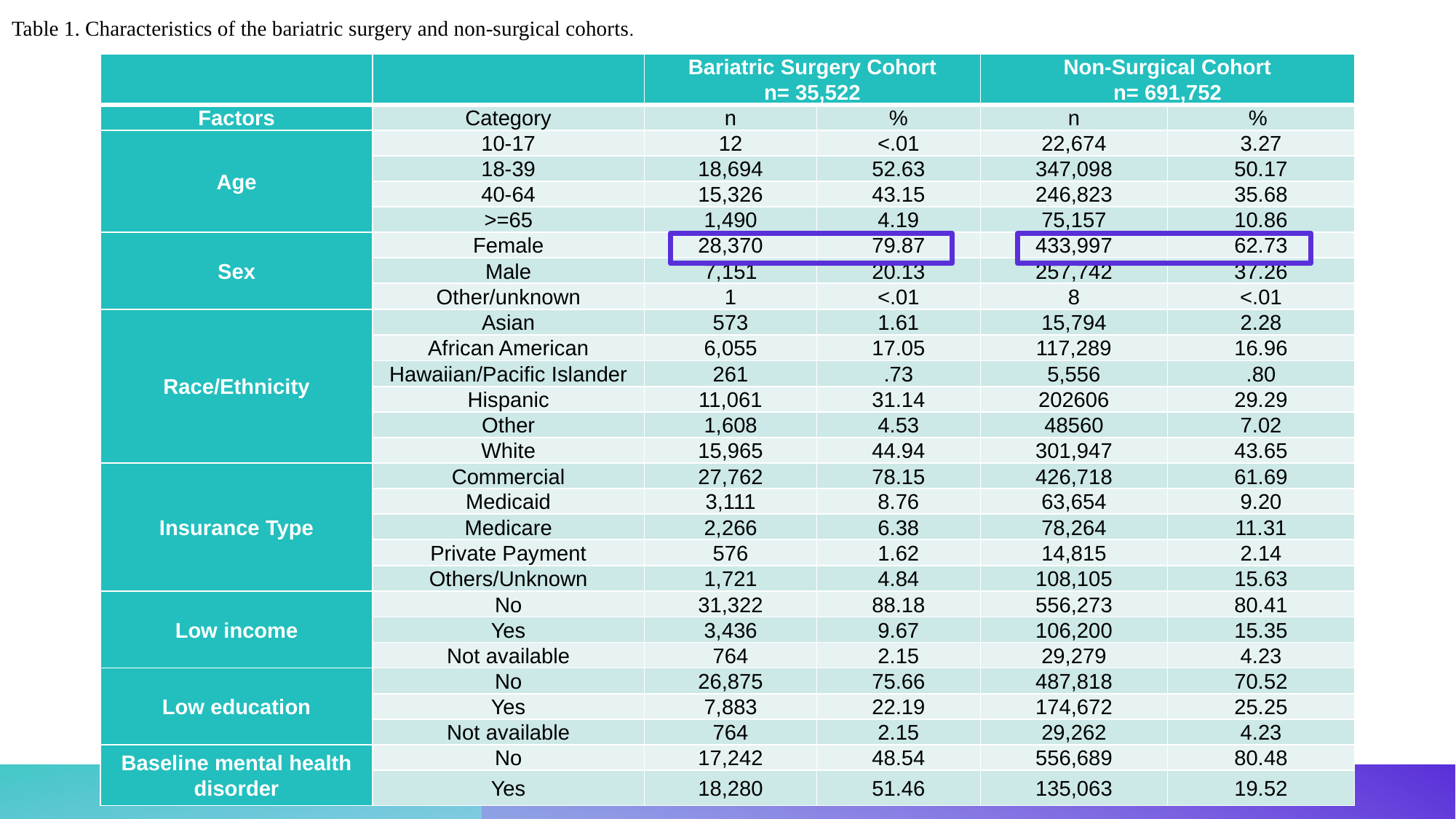

Table 1. Characteristics of the bariatric surgery and non-surgical cohorts.
|  |  | Bariatric Surgery Cohort n= 35,522 |  | Non-Surgical Cohort n= 691,752 |  |
| --- | --- | --- | --- | --- | --- |
| Factors | Category | n | % | n | % |
| Age | 10-17 | 12 | <.01 | 22,674 | 3.27 |
|  | 18-39 | 18,694 | 52.63 | 347,098 | 50.17 |
|  | 40-64 | 15,326 | 43.15 | 246,823 | 35.68 |
|  | >=65 | 1,490 | 4.19 | 75,157 | 10.86 |
| Sex | Female | 28,370 | 79.87 | 433,997 | 62.73 |
|  | Male | 7,151 | 20.13 | 257,742 | 37.26 |
|  | Other/unknown | 1 | <.01 | 8 | <.01 |
| Race/Ethnicity | Asian | 573 | 1.61 | 15,794 | 2.28 |
|  | African American | 6,055 | 17.05 | 117,289 | 16.96 |
|  | Hawaiian/Pacific Islander | 261 | .73 | 5,556 | .80 |
|  | Hispanic | 11,061 | 31.14 | 202606 | 29.29 |
|  | Other | 1,608 | 4.53 | 48560 | 7.02 |
|  | White | 15,965 | 44.94 | 301,947 | 43.65 |
| Insurance Type | Commercial | 27,762 | 78.15 | 426,718 | 61.69 |
|  | Medicaid | 3,111 | 8.76 | 63,654 | 9.20 |
|  | Medicare | 2,266 | 6.38 | 78,264 | 11.31 |
|  | Private Payment | 576 | 1.62 | 14,815 | 2.14 |
|  | Others/Unknown | 1,721 | 4.84 | 108,105 | 15.63 |
| Low income | No | 31,322 | 88.18 | 556,273 | 80.41 |
|  | Yes | 3,436 | 9.67 | 106,200 | 15.35 |
|  | Not available | 764 | 2.15 | 29,279 | 4.23 |
| Low education | No | 26,875 | 75.66 | 487,818 | 70.52 |
|  | Yes | 7,883 | 22.19 | 174,672 | 25.25 |
|  | Not available | 764 | 2.15 | 29,262 | 4.23 |
| Baseline mental health disorder | No | 17,242 | 48.54 | 556,689 | 80.48 |
|  | Yes | 18,280 | 51.46 | 135,063 | 19.52 |